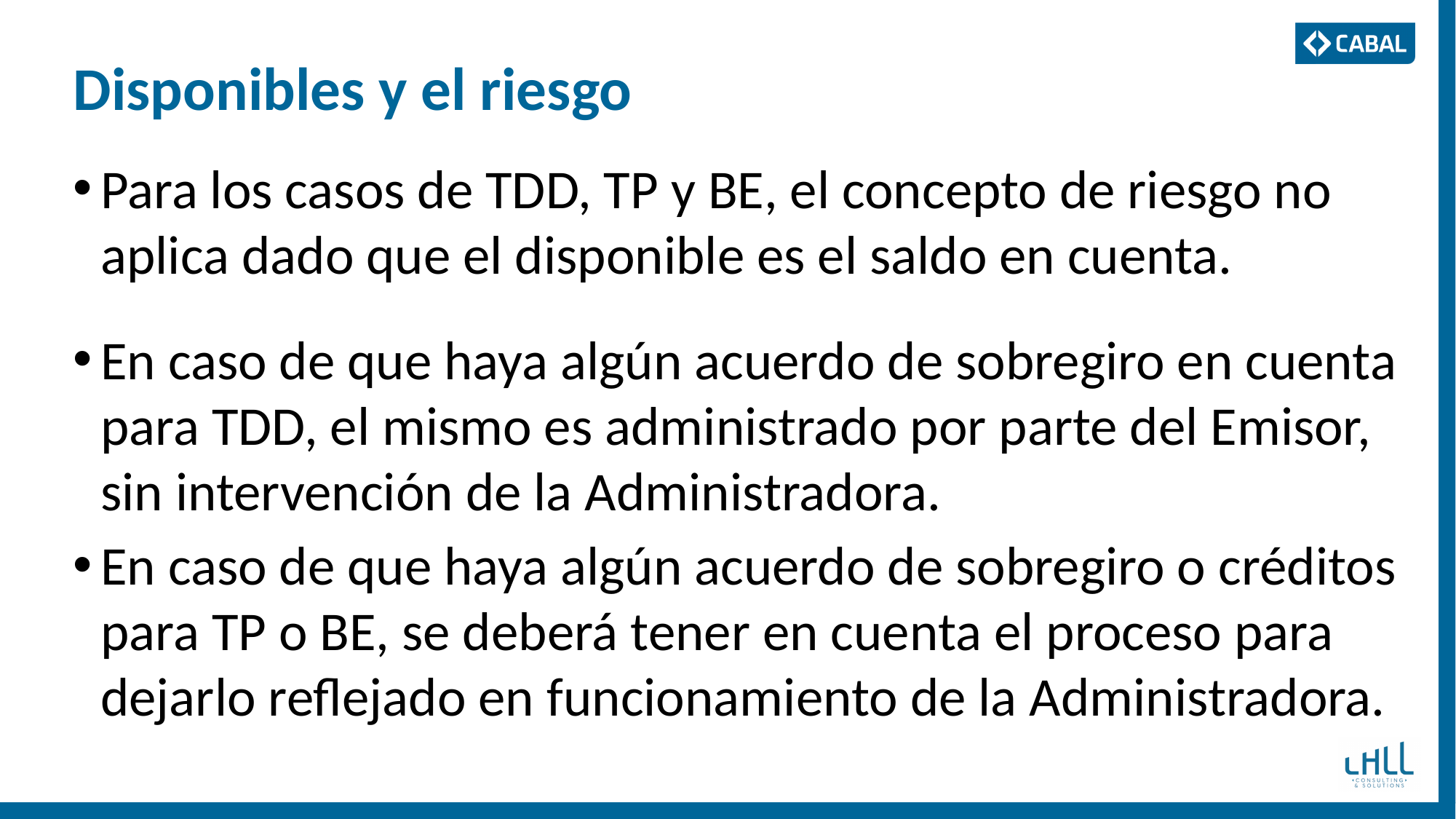

# Disponibles y el riesgo
Para los casos de TDD, TP y BE, el concepto de riesgo no aplica dado que el disponible es el saldo en cuenta.

En caso de que haya algún acuerdo de sobregiro en cuenta para TDD, el mismo es administrado por parte del Emisor, sin intervención de la Administradora.
En caso de que haya algún acuerdo de sobregiro o créditos para TP o BE, se deberá tener en cuenta el proceso para dejarlo reflejado en funcionamiento de la Administradora.